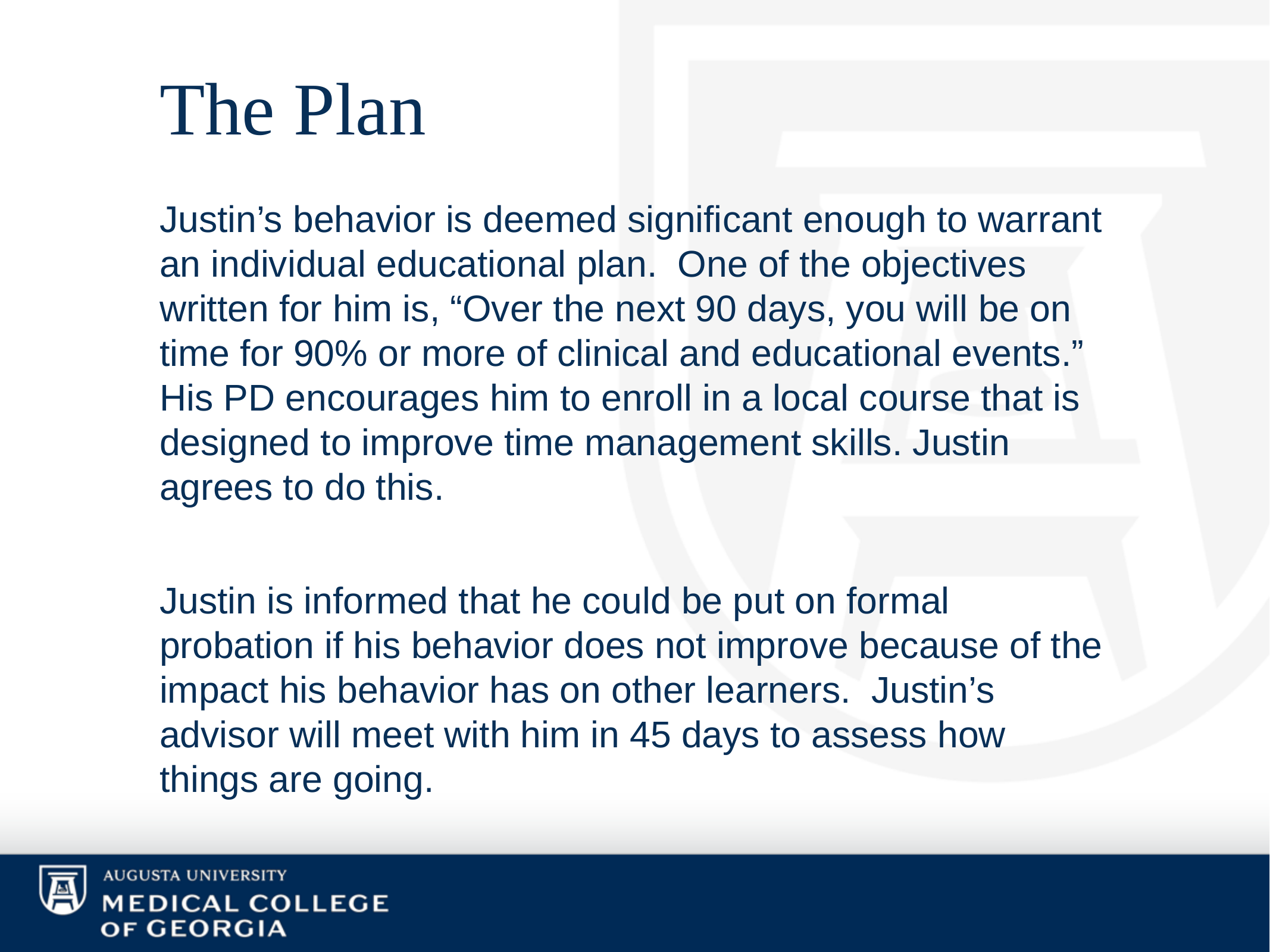

# The Plan
Justin’s behavior is deemed significant enough to warrant an individual educational plan.  One of the objectives written for him is, “Over the next 90 days, you will be on time for 90% or more of clinical and educational events.”  His PD encourages him to enroll in a local course that is designed to improve time management skills. Justin agrees to do this.

Justin is informed that he could be put on formal probation if his behavior does not improve because of the impact his behavior has on other learners.  Justin’s advisor will meet with him in 45 days to assess how things are going.